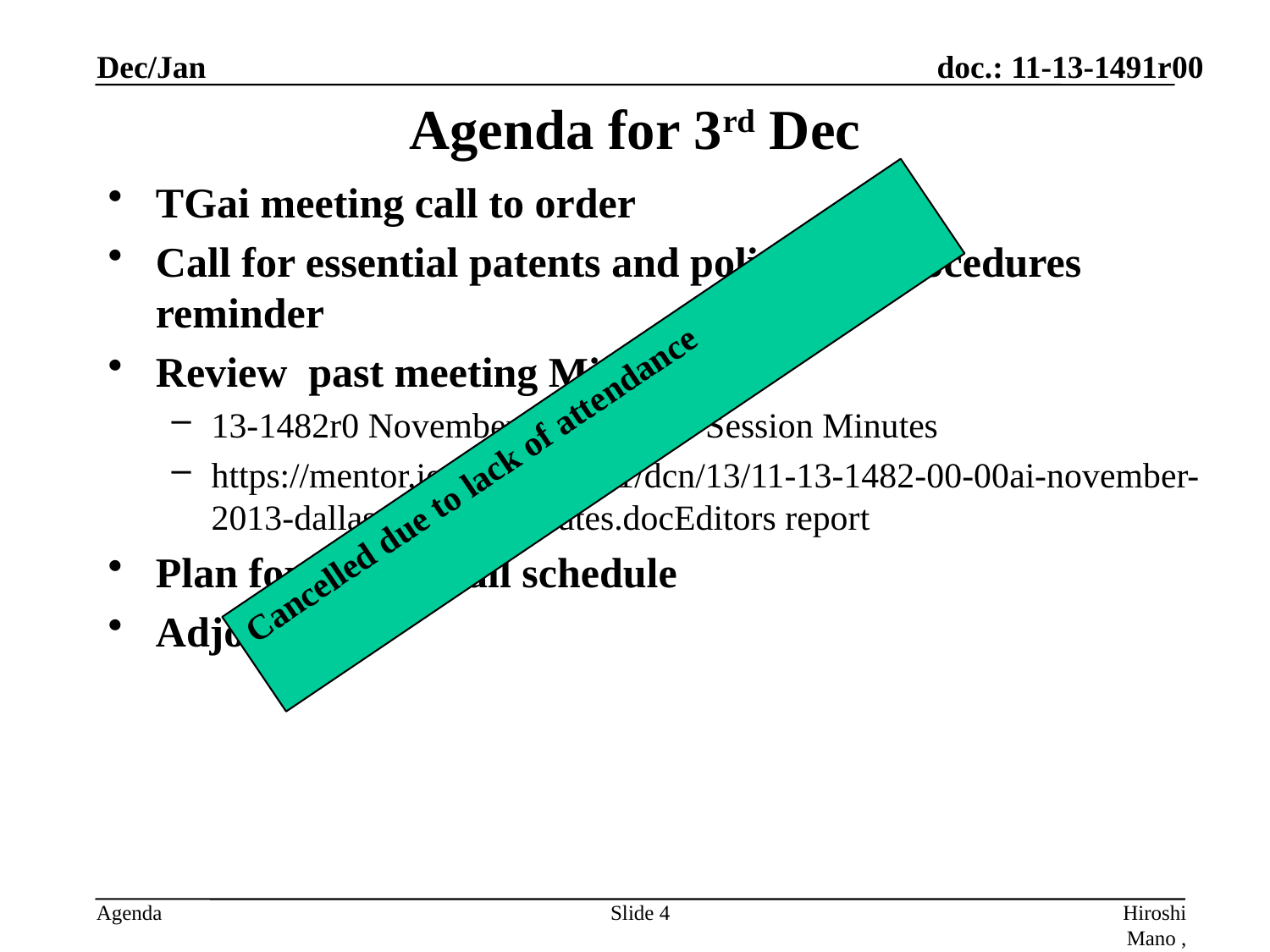

Dec/Jan
# Agenda for 3rd Dec
TGai meeting call to order
Call for essential patents and policies & procedures reminder
Review  past meeting Minutes
13-1482r0 November 2013 Dallas Session Minutes
https://mentor.ieee.org/802.11/dcn/13/11-13-1482-00-00ai-november-2013-dallas-session-minutes.docEditors report
Plan for weekly call schedule
Adjourn
Cancelled due to lack of attendance
Slide 4
Hiroshi Mano , ATRD Root,Lab